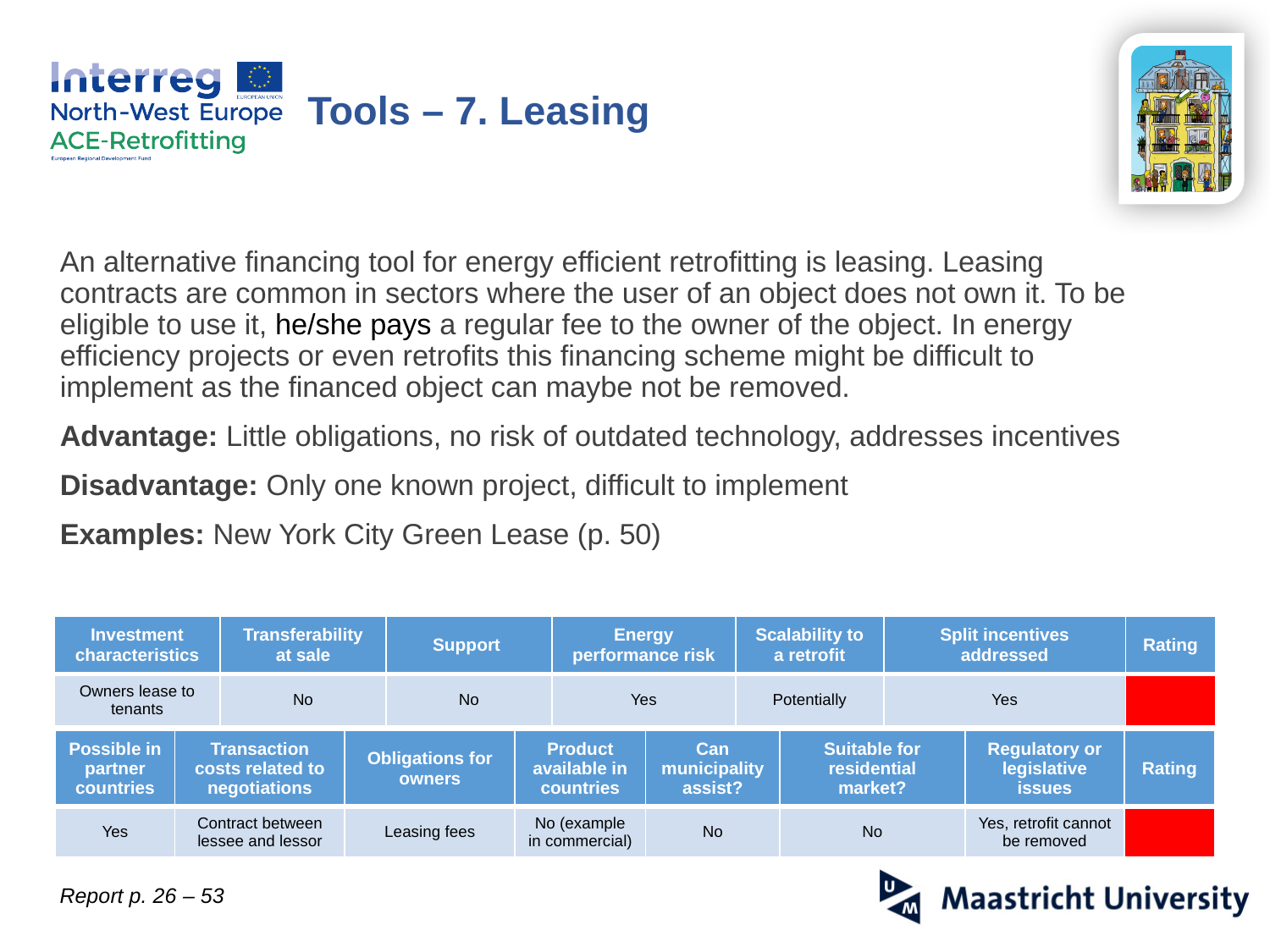

Tools – 7. Leasing
An alternative financing tool for energy efficient retrofitting is leasing. Leasing contracts are common in sectors where the user of an object does not own it. To be eligible to use it, he/she pays a regular fee to the owner of the object. In energy efficiency projects or even retrofits this financing scheme might be difficult to implement as the financed object can maybe not be removed.
Advantage: Little obligations, no risk of outdated technology, addresses incentives
Disadvantage: Only one known project, difficult to implement
Examples: New York City Green Lease (p. 50)

| Investment characteristics | Transferability at sale | Support | Energy performance risk | Scalability to a retrofit | Split incentives addressed | Rating |
| --- | --- | --- | --- | --- | --- | --- |
| Owners lease to tenants | No | No | Yes | Potentially | Yes |  |
| Possible in partner countries | Transaction costs related to negotiations | Obligations for owners | Product available in countries | Can municipality assist? | Suitable for residential market? | Regulatory or legislative issues | Rating |
| --- | --- | --- | --- | --- | --- | --- | --- |
| Yes | Contract between lessee and lessor | Leasing fees | No (example in commercial) | No | No | Yes, retrofit cannot be removed |  |
Report p. 26 – 53